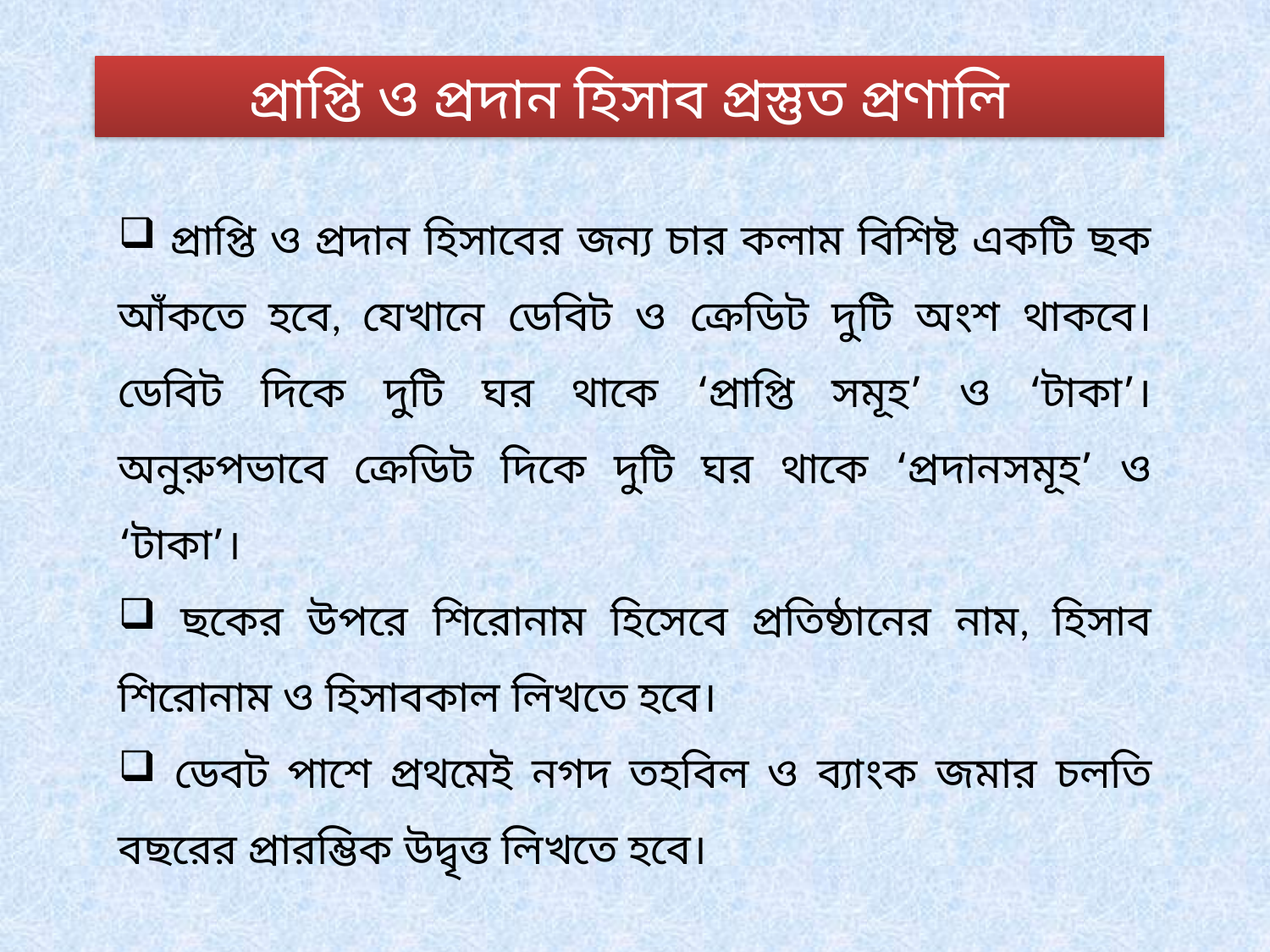

প্রাপ্তি ও প্রদান হিসাব প্রস্তুত প্রণালি
 প্রাপ্তি ও প্রদান হিসাবের জন্য চার কলাম বিশিষ্ট একটি ছক আঁকতে হবে, যেখানে ডেবিট ও ক্রেডিট দুটি অংশ থাকবে। ডেবিট দিকে দুটি ঘর থাকে ‘প্রাপ্তি সমূহ’ ও ‘টাকা’। অনুরুপভাবে ক্রেডিট দিকে দুটি ঘর থাকে ‘প্রদানসমূহ’ ও ‘টাকা’।
 ছকের উপরে শিরোনাম হিসেবে প্রতিষ্ঠানের নাম, হিসাব শিরোনাম ও হিসাবকাল লিখতে হবে।
 ডেবট পাশে প্রথমেই নগদ তহবিল ও ব্যাংক জমার চলতি বছরের প্রারম্ভিক উদ্বৃত্ত লিখতে হবে।